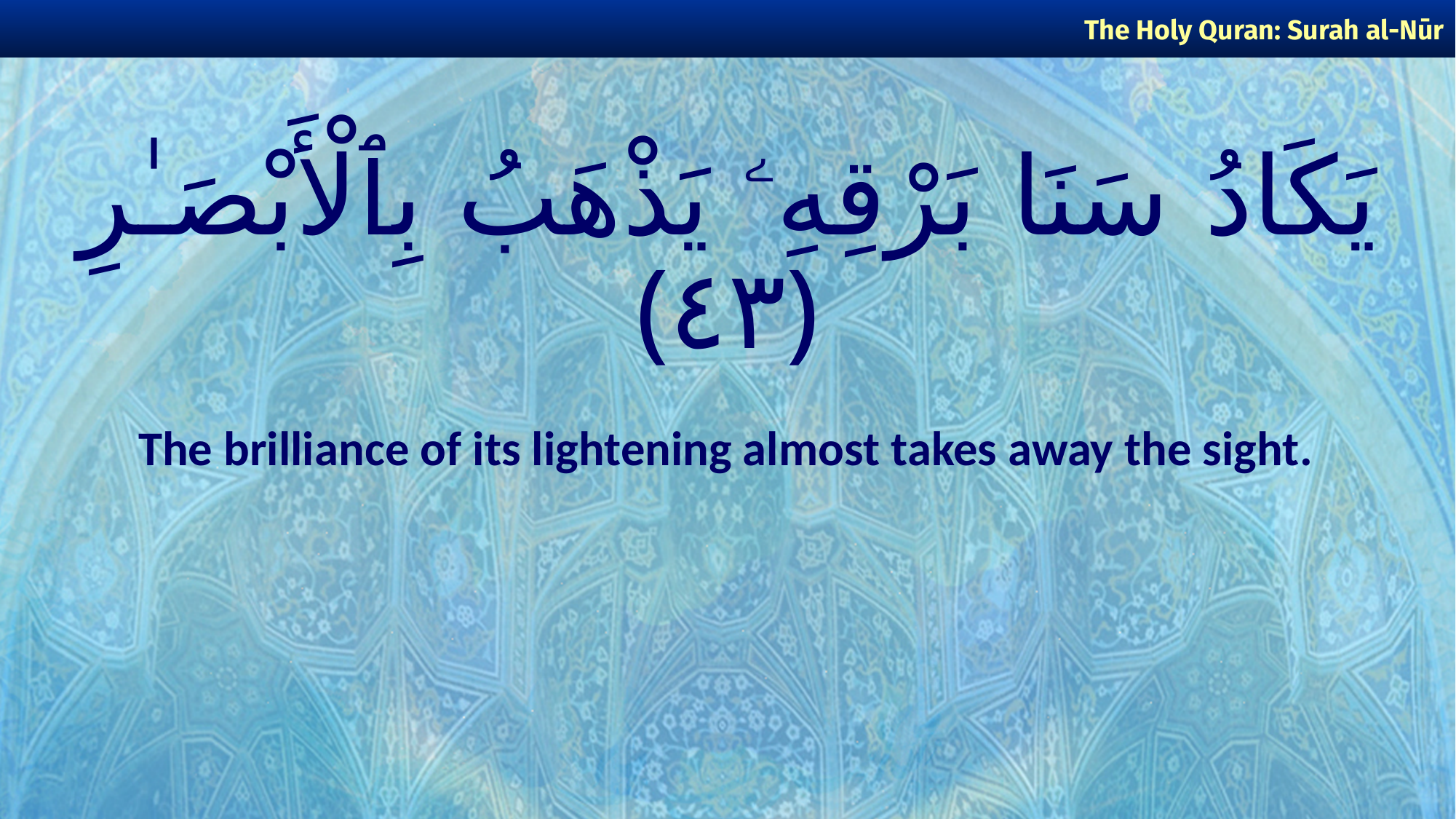

The Holy Quran: Surah al-Nūr
# يَكَادُ سَنَا بَرْقِهِۦ يَذْهَبُ بِٱلْأَبْصَـٰرِ ﴿٤٣﴾
The brilliance of its lightening almost takes away the sight.